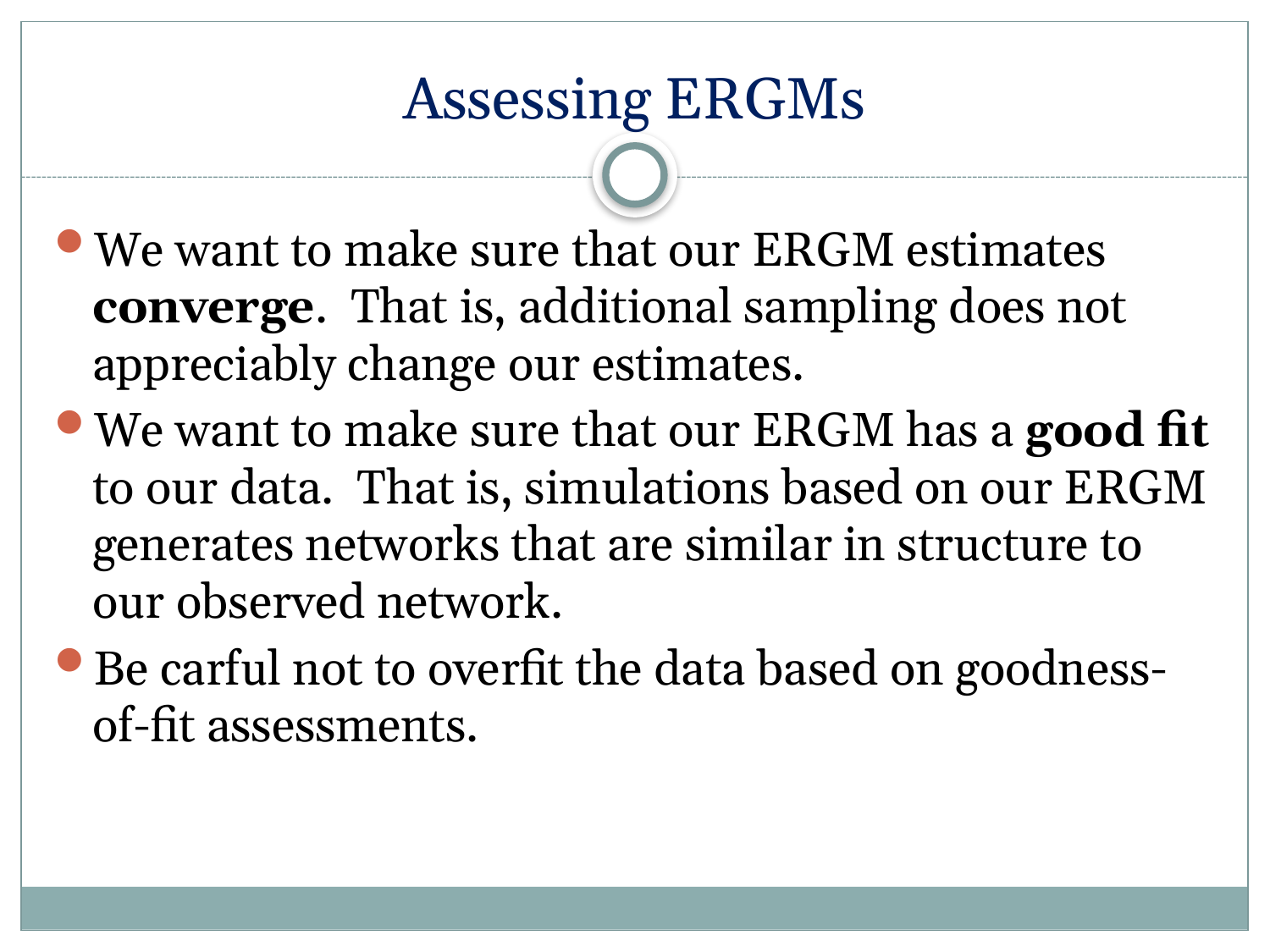

# Assessing ERGMs
We want to make sure that our ERGM estimates converge.  That is, additional sampling does not appreciably change our estimates.
We want to make sure that our ERGM has a good fit to our data.  That is, simulations based on our ERGM generates networks that are similar in structure to our observed network.
Be carful not to overfit the data based on goodness-of-fit assessments.